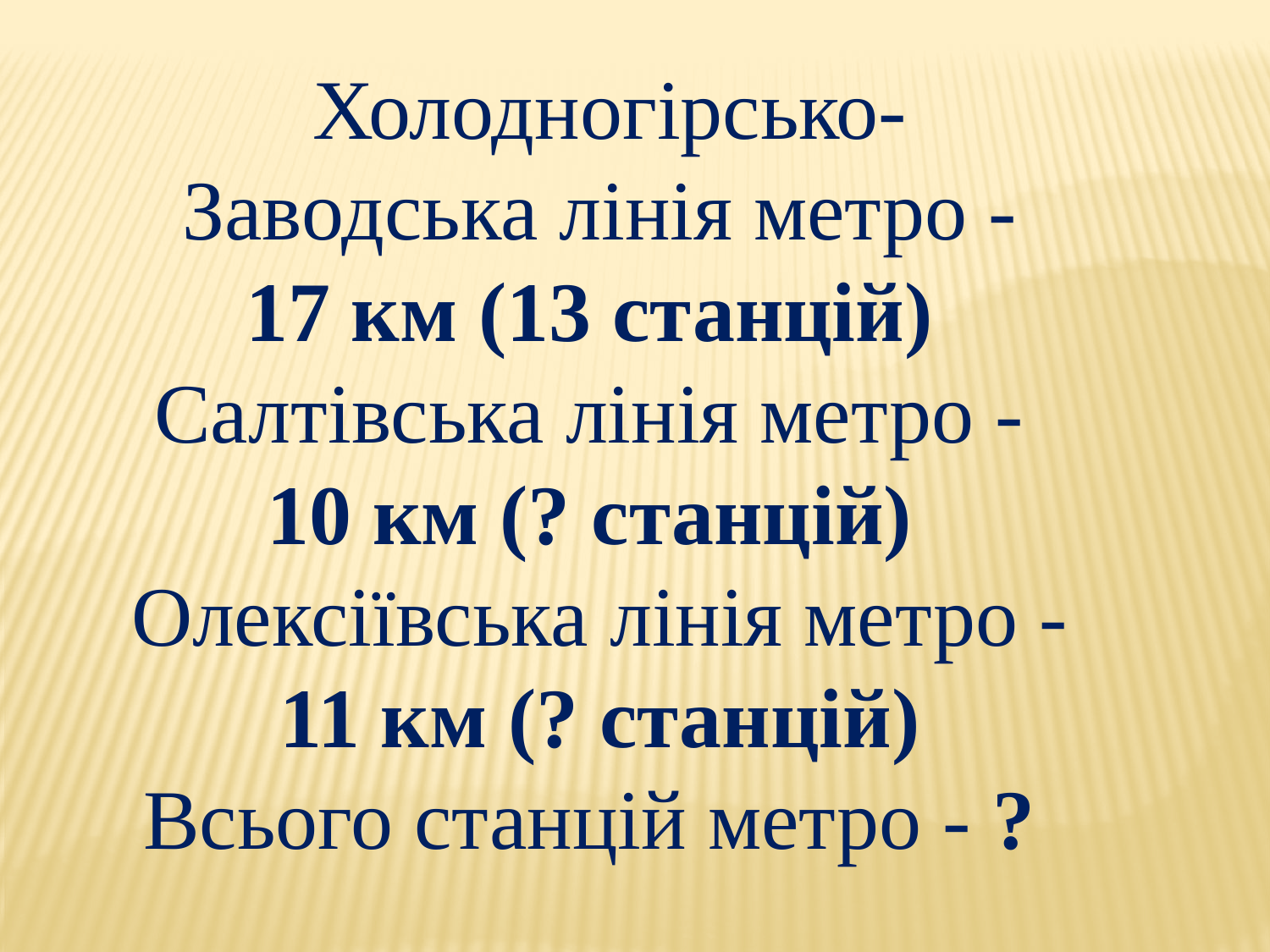

Холодногірсько-Заводська лінія метро -
17 км (13 станцій)
Салтівська лінія метро -
10 км (? станцій)
Олексіївська лінія метро - 11 км (? станцій)
Всього станцій метро - ?